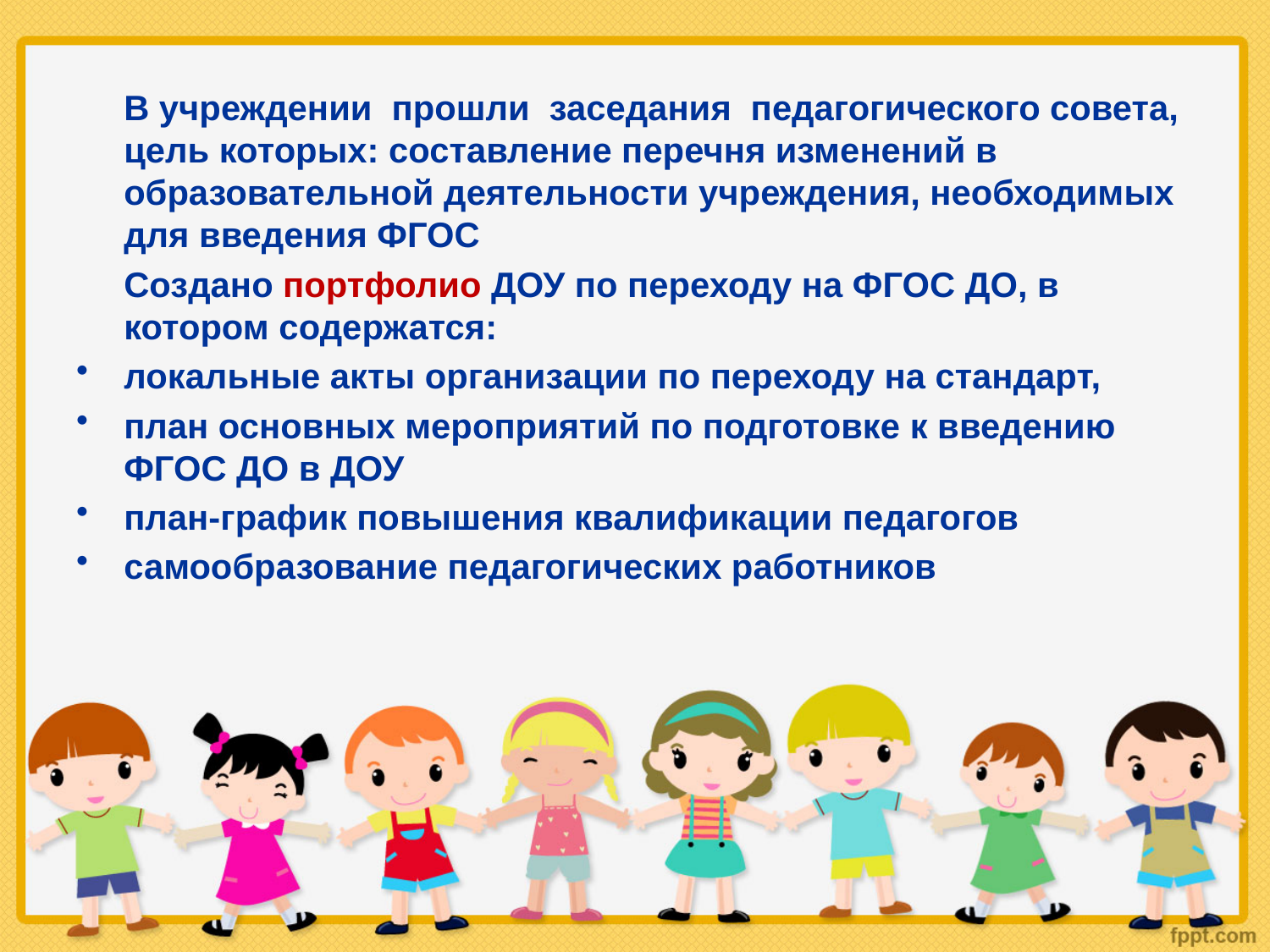

В учреждении  прошли  заседания  педагогического совета, цель которых: составление перечня изменений в образовательной деятельности учреждения, необходимых для введения ФГОС
	Создано портфолио ДОУ по переходу на ФГОС ДО, в котором содержатся:
локальные акты организации по переходу на стандарт,
план основных мероприятий по подготовке к введению    ФГОС ДО в ДОУ
план-график повышения квалификации педагогов
самообразование педагогических работников
#